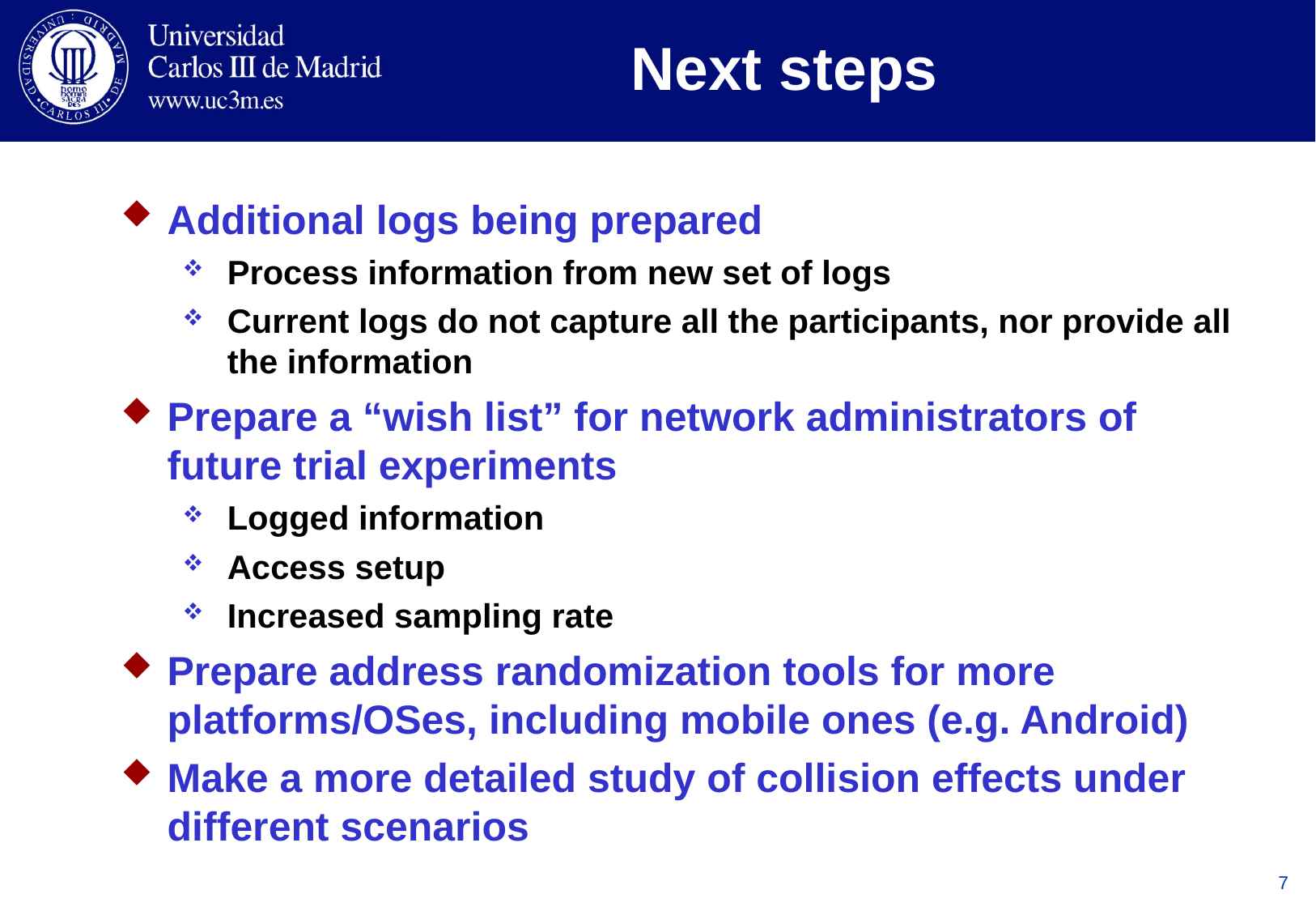

# Next steps
Additional logs being prepared
Process information from new set of logs
Current logs do not capture all the participants, nor provide all the information
Prepare a “wish list” for network administrators of future trial experiments
Logged information
Access setup
Increased sampling rate
Prepare address randomization tools for more platforms/OSes, including mobile ones (e.g. Android)
Make a more detailed study of collision effects under different scenarios